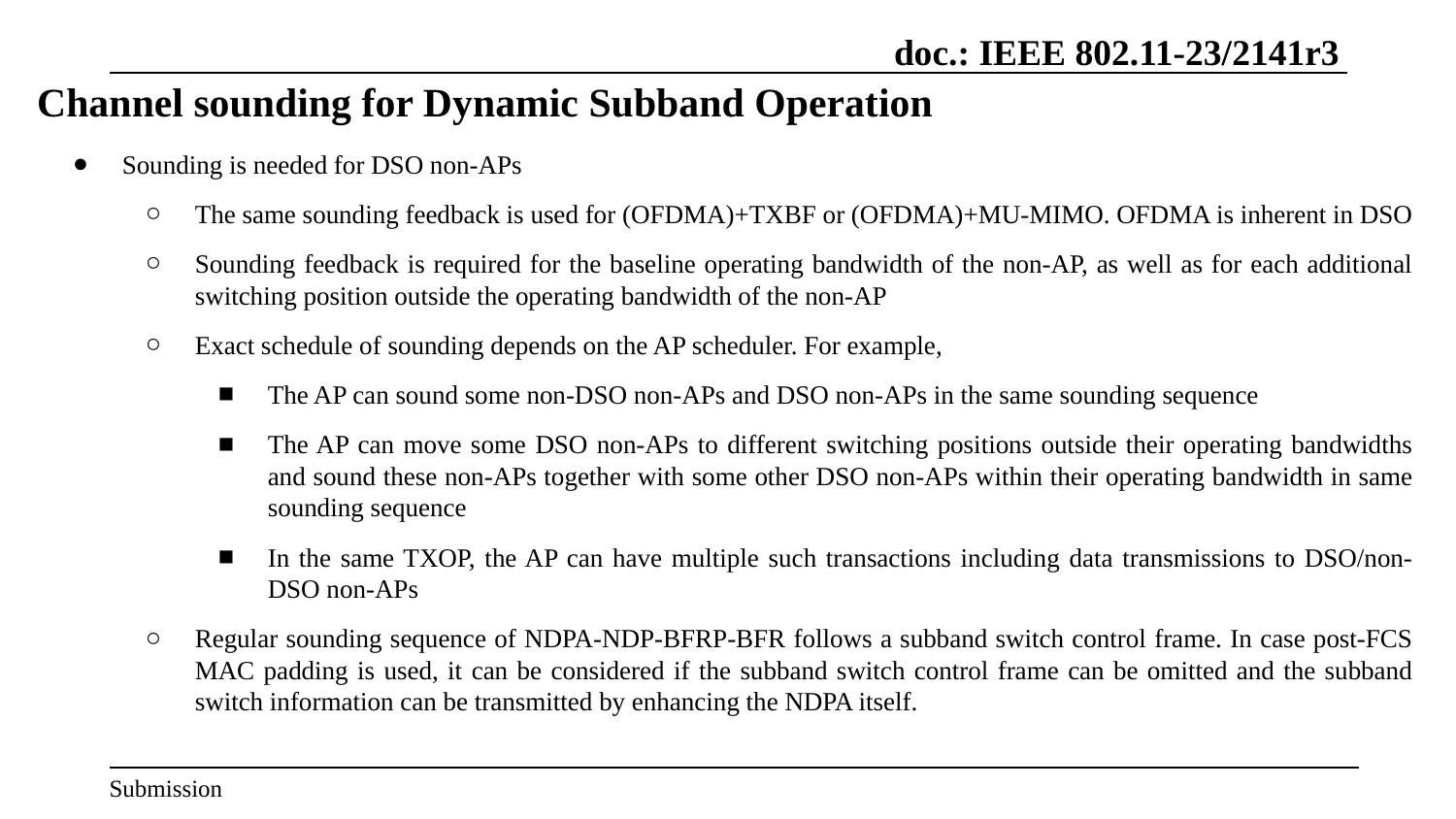

# Channel sounding for Dynamic Subband Operation
Sounding is needed for DSO non-APs
The same sounding feedback is used for (OFDMA)+TXBF or (OFDMA)+MU-MIMO. OFDMA is inherent in DSO
Sounding feedback is required for the baseline operating bandwidth of the non-AP, as well as for each additional switching position outside the operating bandwidth of the non-AP
Exact schedule of sounding depends on the AP scheduler. For example,
The AP can sound some non-DSO non-APs and DSO non-APs in the same sounding sequence
The AP can move some DSO non-APs to different switching positions outside their operating bandwidths and sound these non-APs together with some other DSO non-APs within their operating bandwidth in same sounding sequence
In the same TXOP, the AP can have multiple such transactions including data transmissions to DSO/non-DSO non-APs
Regular sounding sequence of NDPA-NDP-BFRP-BFR follows a subband switch control frame. In case post-FCS MAC padding is used, it can be considered if the subband switch control frame can be omitted and the subband switch information can be transmitted by enhancing the NDPA itself.